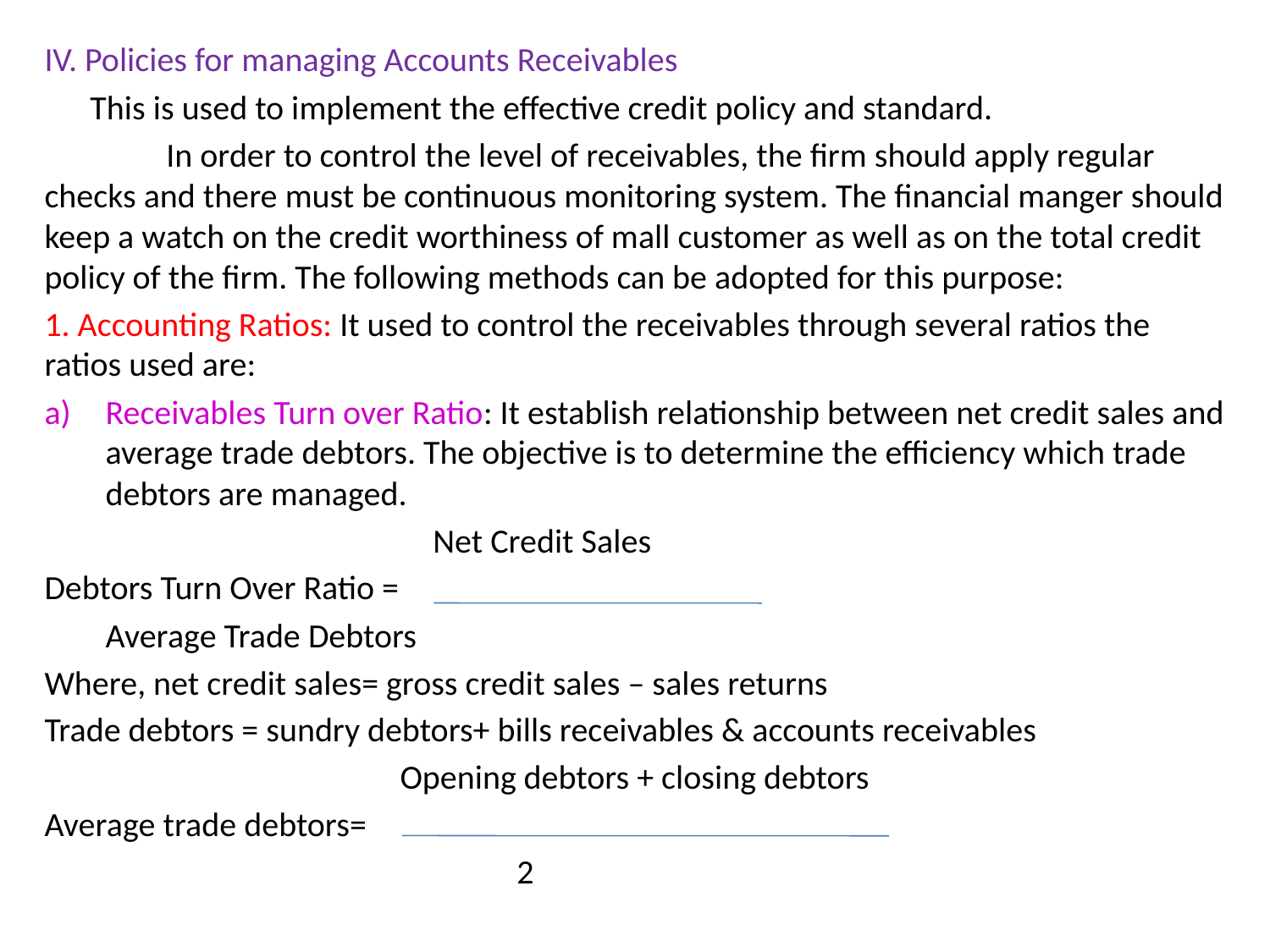

IV. Policies for managing Accounts Receivables
	This is used to implement the effective credit policy and standard.
	In order to control the level of receivables, the firm should apply regular checks and there must be continuous monitoring system. The financial manger should keep a watch on the credit worthiness of mall customer as well as on the total credit policy of the firm. The following methods can be adopted for this purpose:
1. Accounting Ratios: It used to control the receivables through several ratios the ratios used are:
Receivables Turn over Ratio: It establish relationship between net credit sales and average trade debtors. The objective is to determine the efficiency which trade debtors are managed.
                                                   Net Credit Sales
Debtors Turn Over Ratio =
				Average Trade Debtors
Where, net credit sales= gross credit sales – sales returns
Trade debtors = sundry debtors+ bills receivables & accounts receivables
Opening debtors + closing debtors
Average trade debtors=
                                                              2